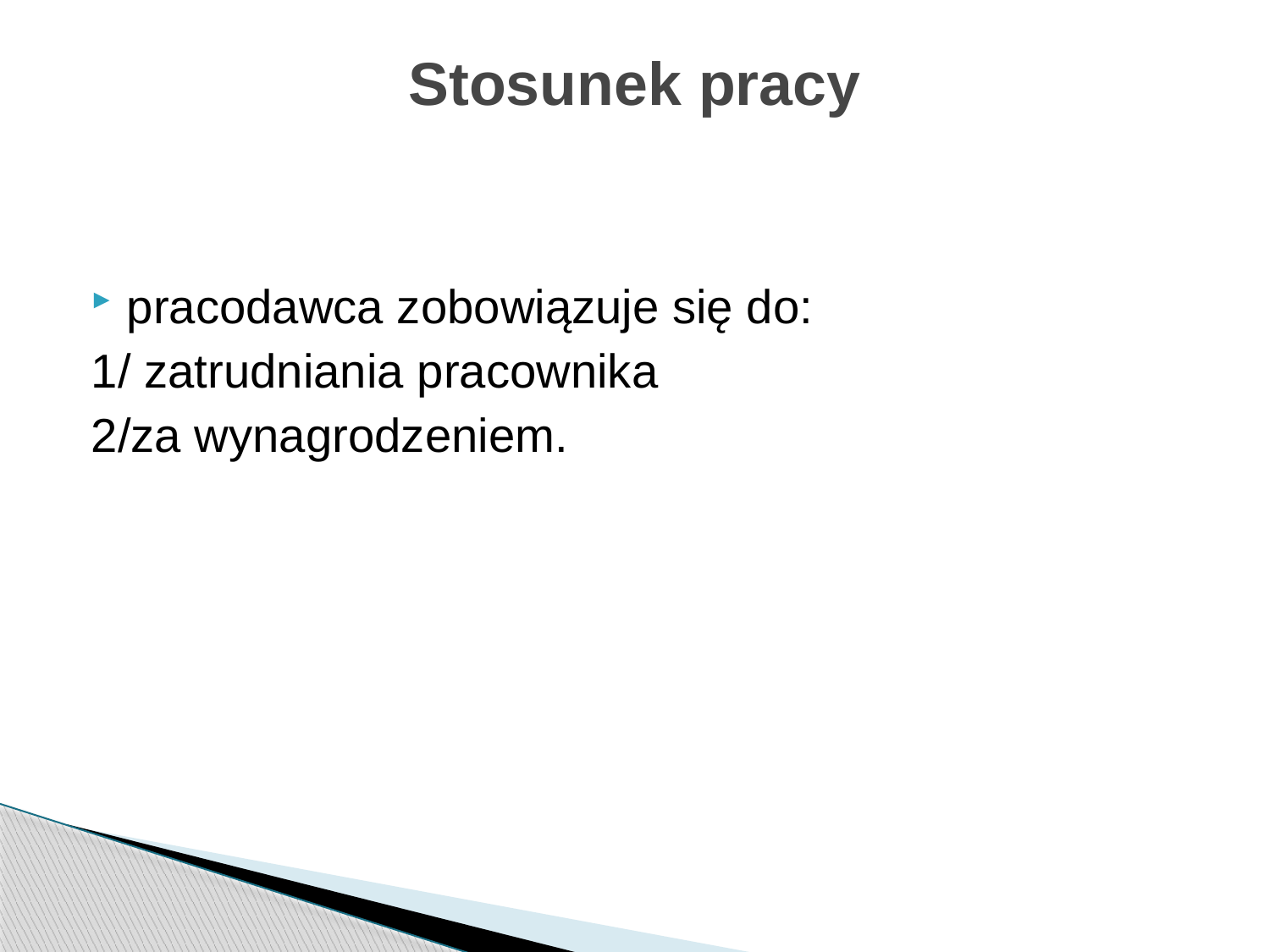

# Stosunek pracy

pracodawca zobowiązuje się do:
1/ zatrudniania pracownika
2/za wynagrodzeniem.